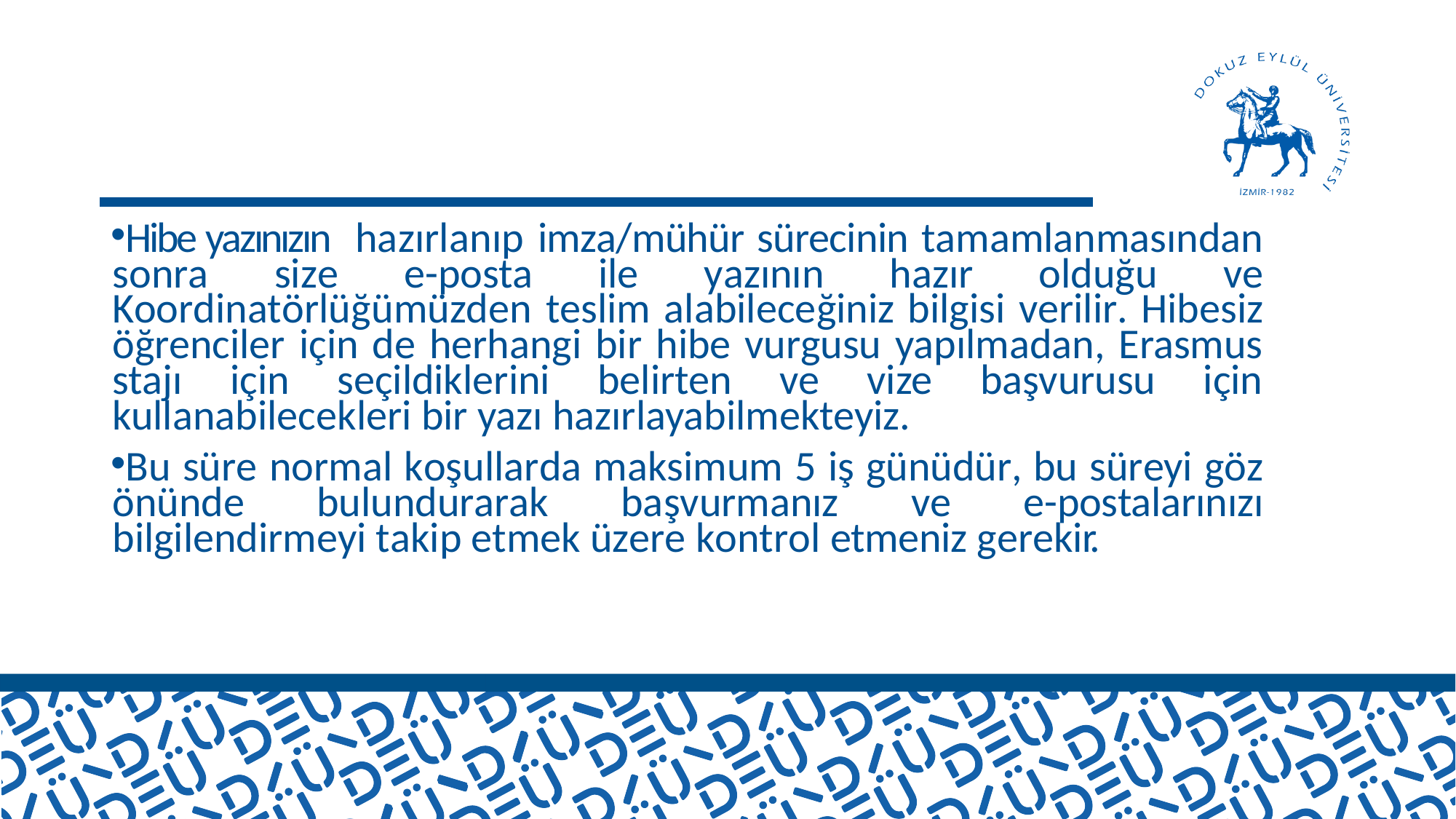

#
Hibe yazınızın  hazırlanıp imza/mühür sürecinin tamamlanmasından sonra size e-posta ile yazının hazır olduğu ve Koordinatörlüğümüzden teslim alabileceğiniz bilgisi verilir. Hibesiz öğrenciler için de herhangi bir hibe vurgusu yapılmadan, Erasmus stajı için seçildiklerini belirten ve vize başvurusu için kullanabilecekleri bir yazı hazırlayabilmekteyiz.
Bu süre normal koşullarda maksimum 5 iş günüdür, bu süreyi göz önünde bulundurarak başvurmanız ve e-postalarınızı bilgilendirmeyi takip etmek üzere kontrol etmeniz gerekir.